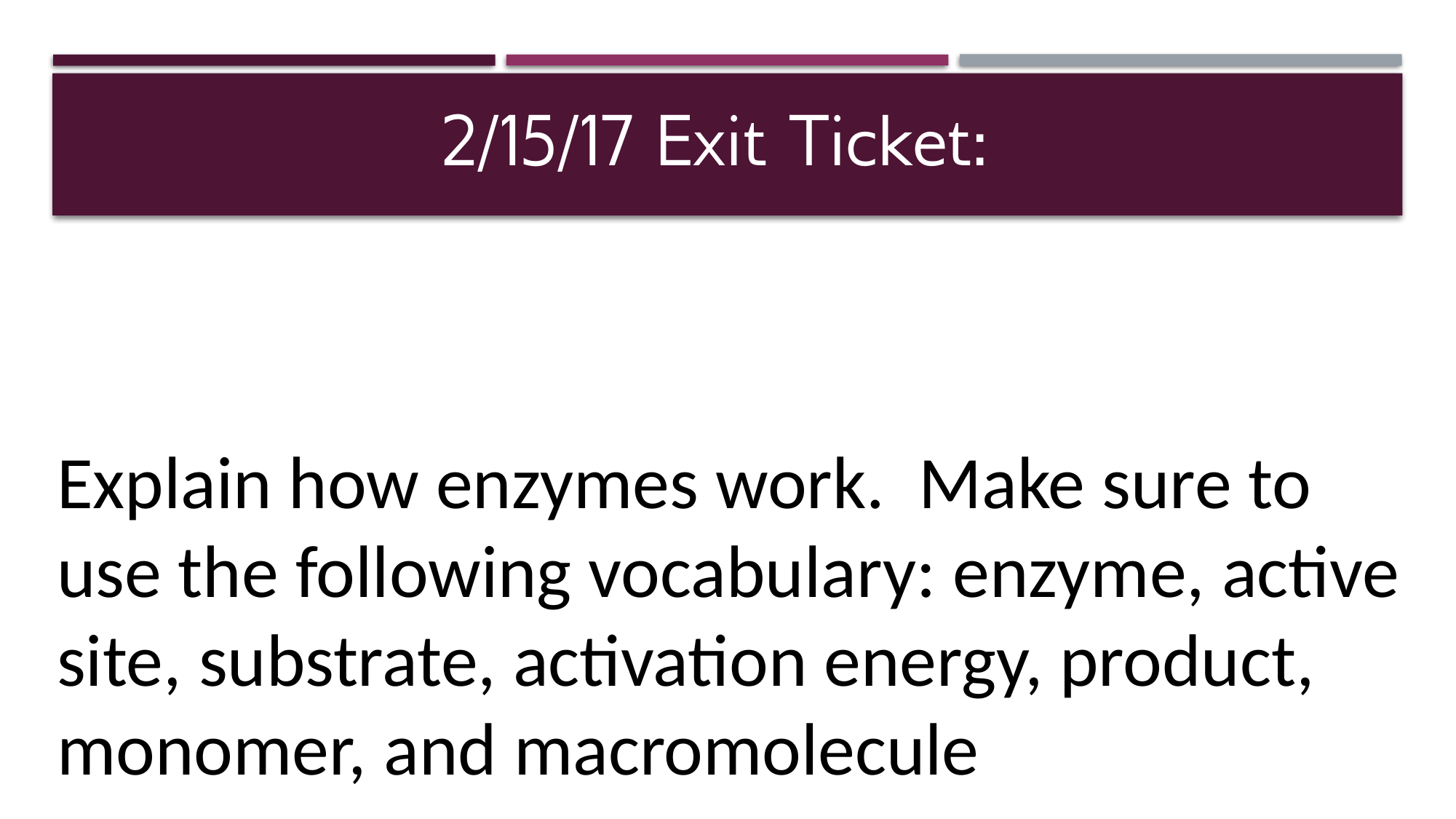

2/15/17 Exit Ticket:
# Explain how enzymes work.  Make sure to use the following vocabulary: enzyme, active site, substrate, activation energy, product, monomer, and macromolecule.